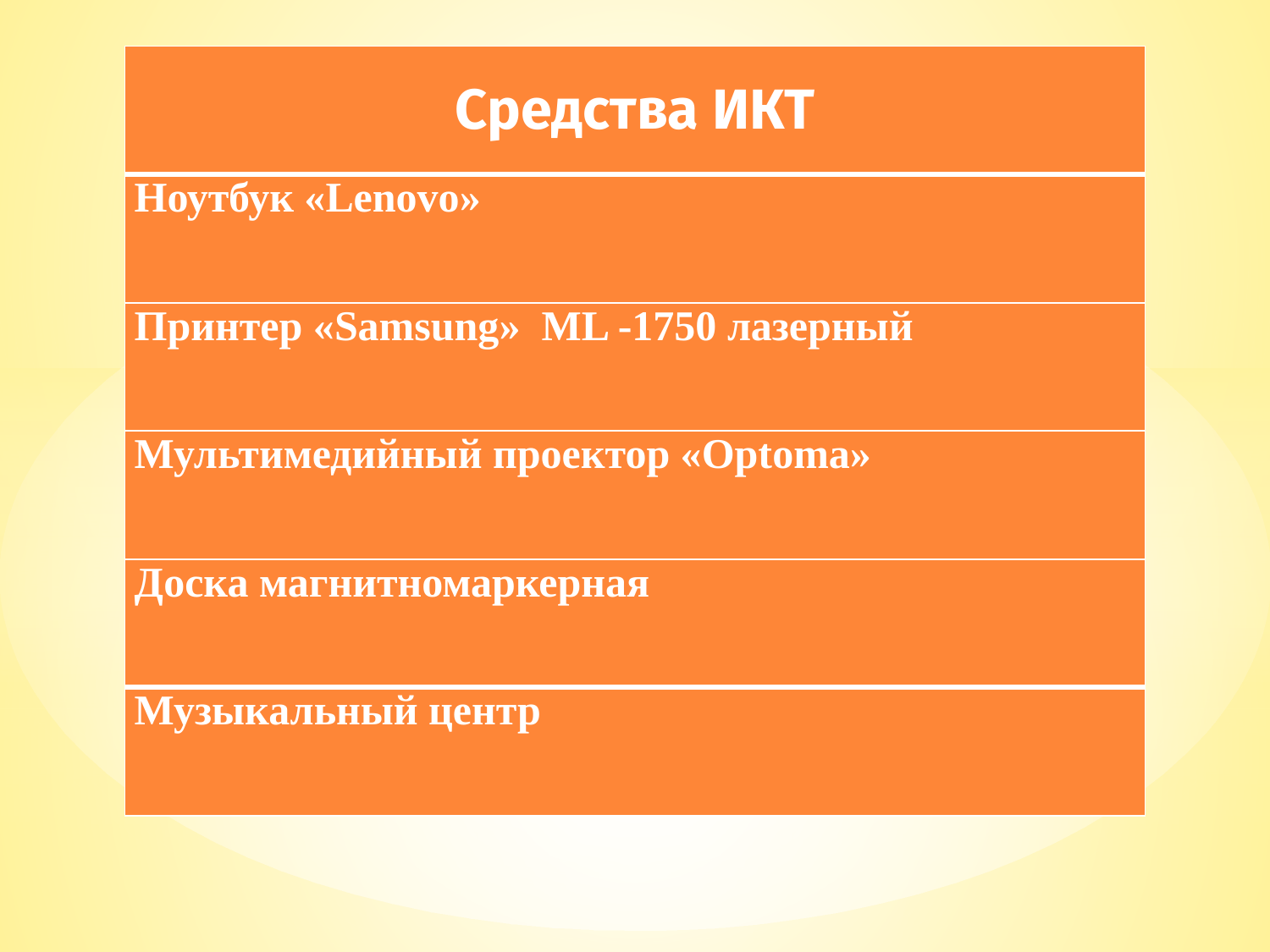

| Средства ИКТ |
| --- |
| Ноутбук «Lenovo» |
| Принтер «Samsung» ML -1750 лазерный |
| Мультимедийный проектор «Optoma» |
| Доска магнитномаркерная |
| Музыкальный центр |
#